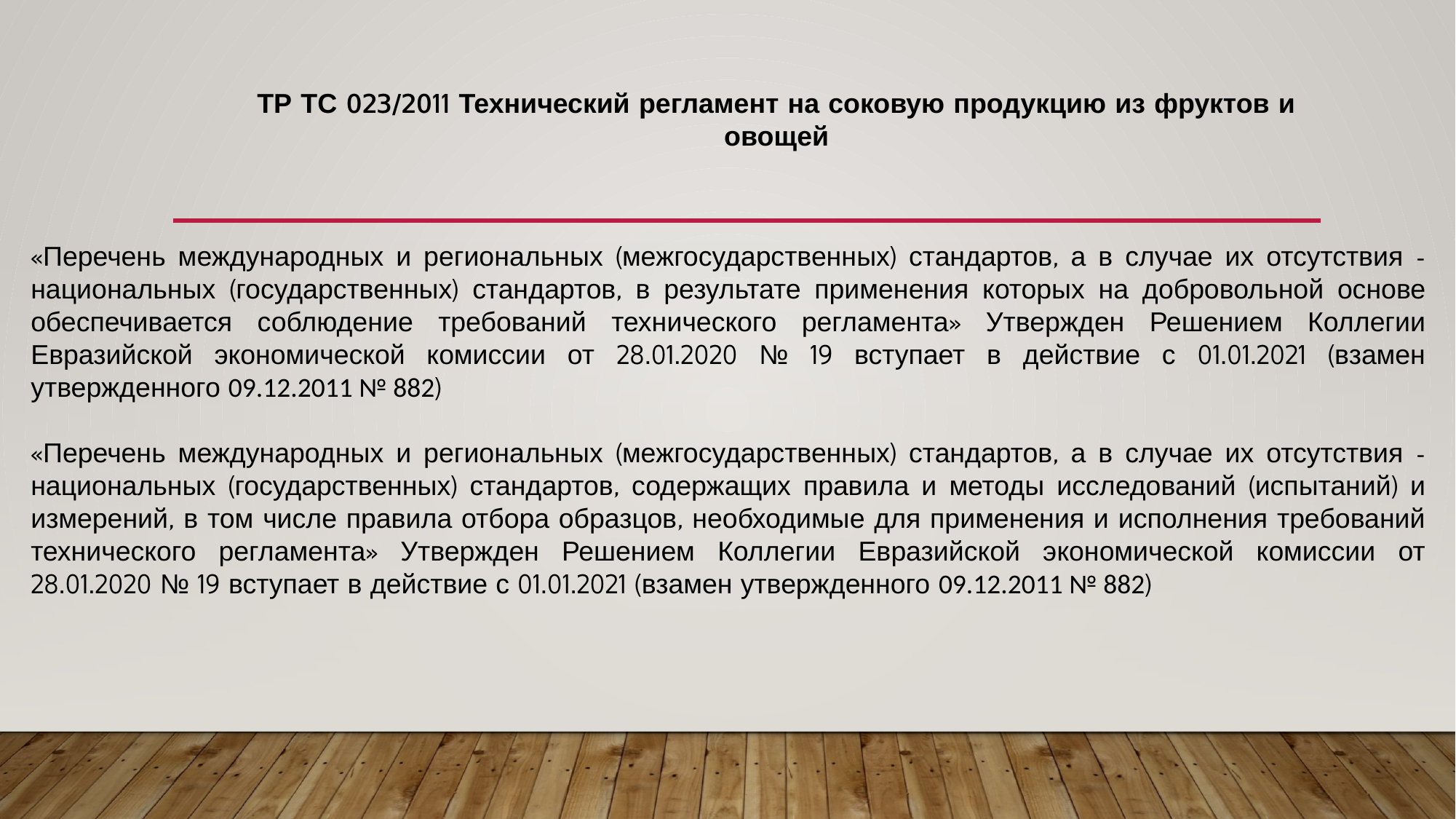

ТР ТС 023/2011 Технический регламент на соковую продукцию из фруктов и овощей
«Перечень международных и региональных (межгосударственных) стандартов, а в случае их отсутствия - национальных (государственных) стандартов, в результате применения которых на добровольной основе обеспечивается соблюдение требований технического регламента» Утвержден Решением Коллегии Евразийской экономической комиссии от 28.01.2020 № 19 вступает в действие с 01.01.2021 (взамен утвержденного 09.12.2011 № 882)

«Перечень международных и региональных (межгосударственных) стандартов, а в случае их отсутствия - национальных (государственных) стандартов, содержащих правила и методы исследований (испытаний) и измерений, в том числе правила отбора образцов, необходимые для применения и исполнения требований технического регламента» Утвержден Решением Коллегии Евразийской экономической комиссии от 28.01.2020 № 19 вступает в действие с 01.01.2021 (взамен утвержденного 09.12.2011 № 882)